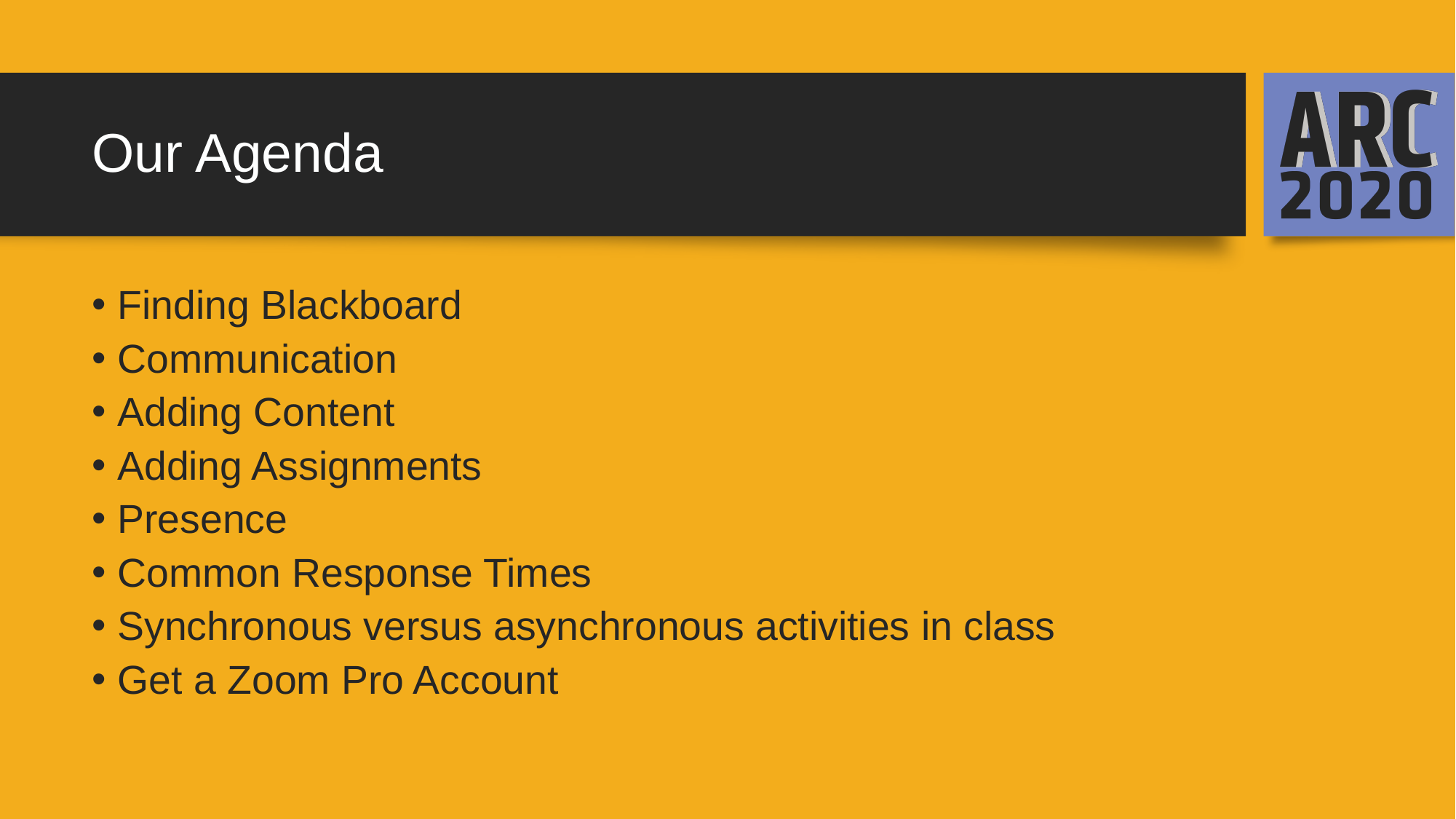

# Our Agenda
Finding Blackboard
Communication
Adding Content
Adding Assignments
Presence
Common Response Times
Synchronous versus asynchronous activities in class
Get a Zoom Pro Account